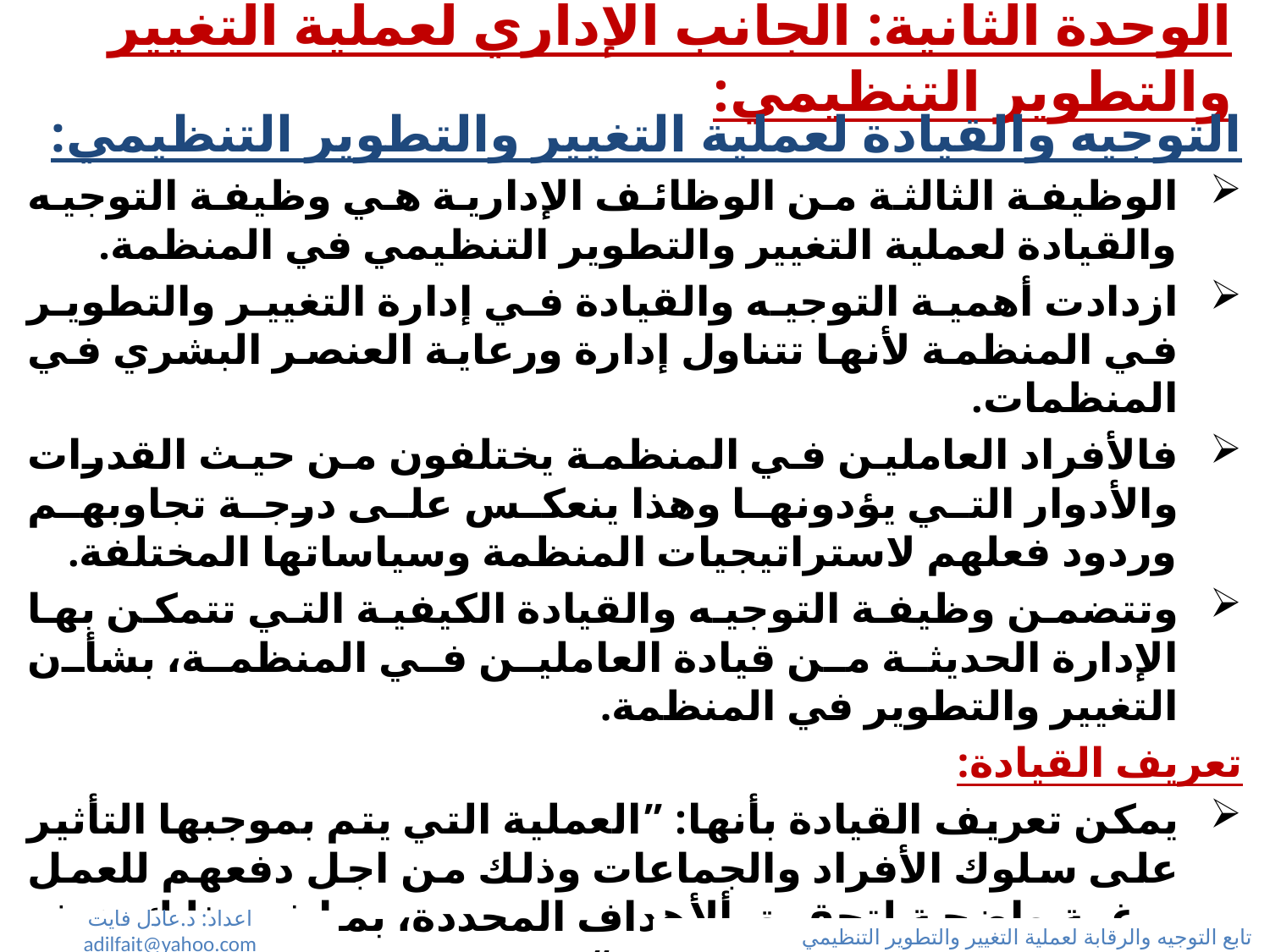

# الوحدة الثانية: الجانب الإداري لعملية التغيير والتطوير التنظيمي:
التوجيه والقيادة لعملية التغيير والتطوير التنظيمي:
الوظيفة الثالثة من الوظائف الإدارية هي وظيفة التوجيه والقيادة لعملية التغيير والتطوير التنظيمي في المنظمة.
ازدادت أهمية التوجيه والقيادة في إدارة التغيير والتطوير في المنظمة لأنها تتناول إدارة ورعاية العنصر البشري في المنظمات.
فالأفراد العاملين في المنظمة يختلفون من حيث القدرات والأدوار التي يؤدونها وهذا ينعكس على درجة تجاوبهم وردود فعلهم لاستراتيجيات المنظمة وسياساتها المختلفة.
وتتضمن وظيفة التوجيه والقيادة الكيفية التي تتمكن بها الإدارة الحديثة من قيادة العاملين في المنظمة، بشأن التغيير والتطوير في المنظمة.
تعريف القيادة:
يمكن تعريف القيادة بأنها: ”العملية التي يتم بموجبها التأثير على سلوك الأفراد والجماعات وذلك من اجل دفعهم للعمل برغبة واضحة لتحقيق ألأهداف المحددة، بما في ذلك هدف التغيير والتطوير في المنظمة“.
اعداد: د.عادل فايت adilfait@yahoo.com
تابع التوجيه والرقابة لعملية التغيير والتطوير التنظيمي